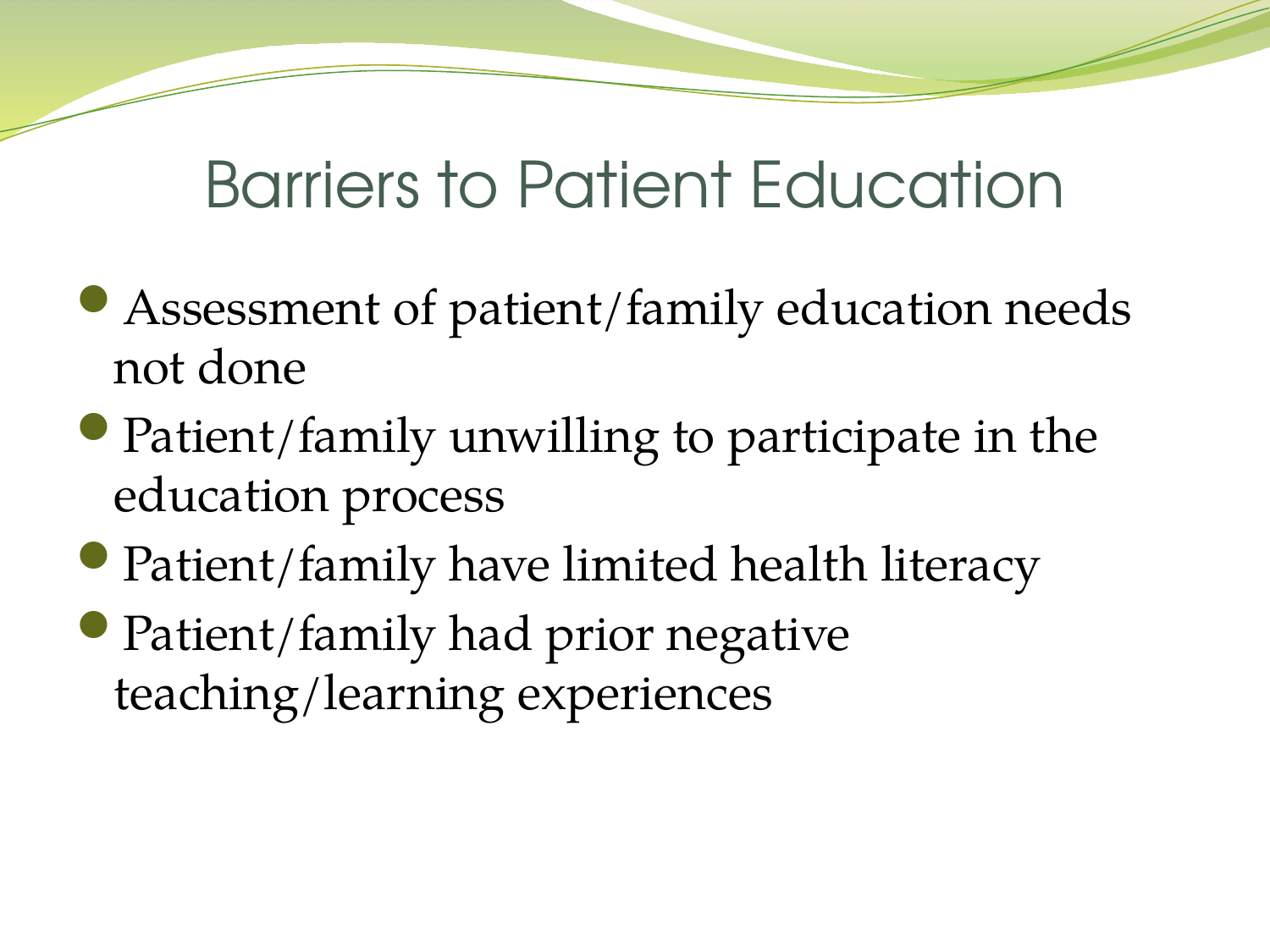

# Barriers to Patient Education
Assessment of patient/family education needs not done
Patient/family unwilling to participate in the education process
Patient/family have limited health literacy
Patient/family had prior negative teaching/learning experiences